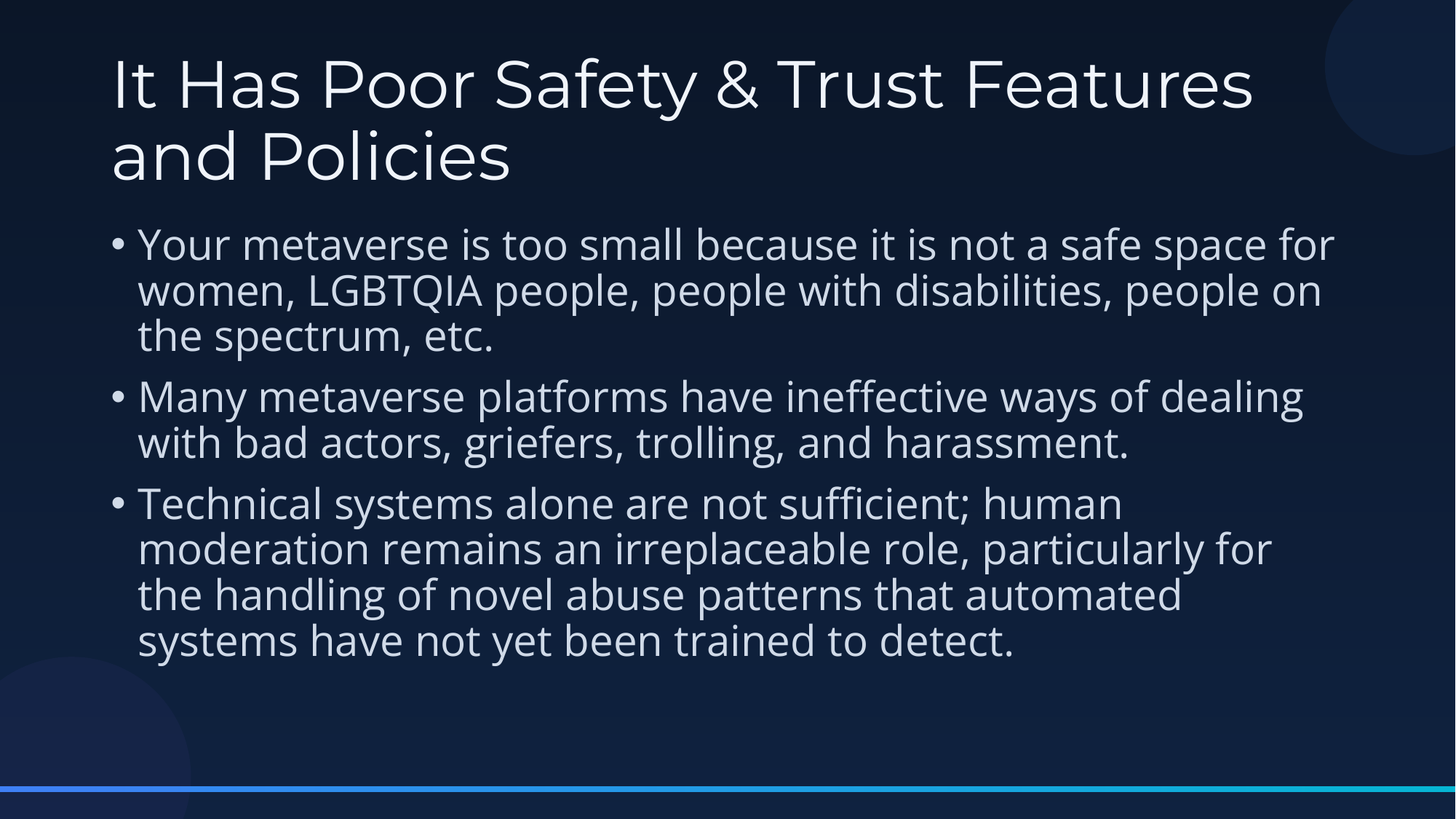

# It Has Poor Safety & Trust Features and Policies
Your metaverse is too small because it is not a safe space for women, LGBTQIA people, people with disabilities, people on the spectrum, etc.
Many metaverse platforms have ineffective ways of dealing with bad actors, griefers, trolling, and harassment.
Technical systems alone are not sufficient; human moderation remains an irreplaceable role, particularly for the handling of novel abuse patterns that automated systems have not yet been trained to detect.